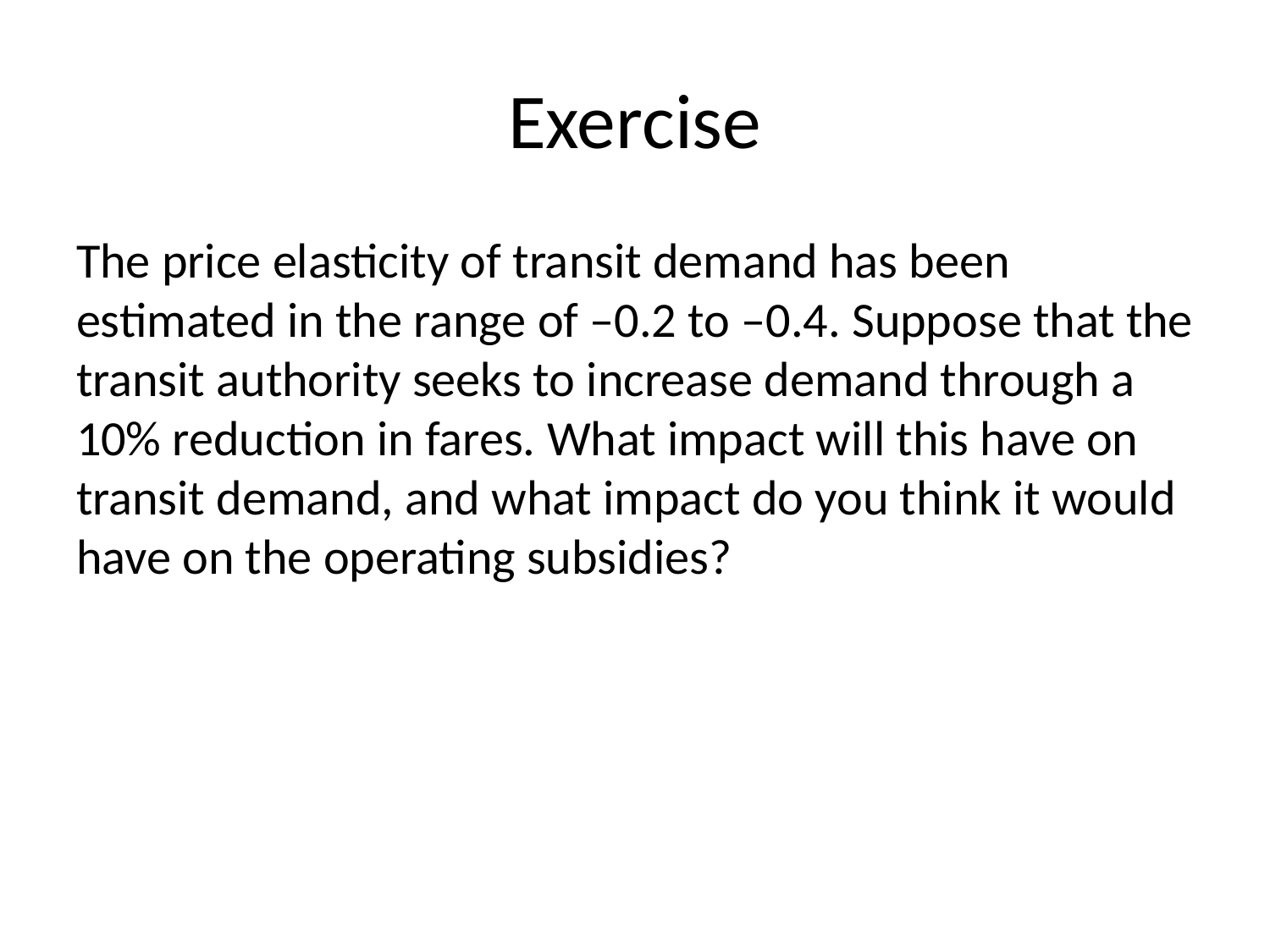

# Exercise
The price elasticity of transit demand has been estimated in the range of –0.2 to –0.4. Suppose that the transit authority seeks to increase demand through a 10% reduction in fares. What impact will this have on transit demand, and what impact do you think it would have on the operating subsidies?